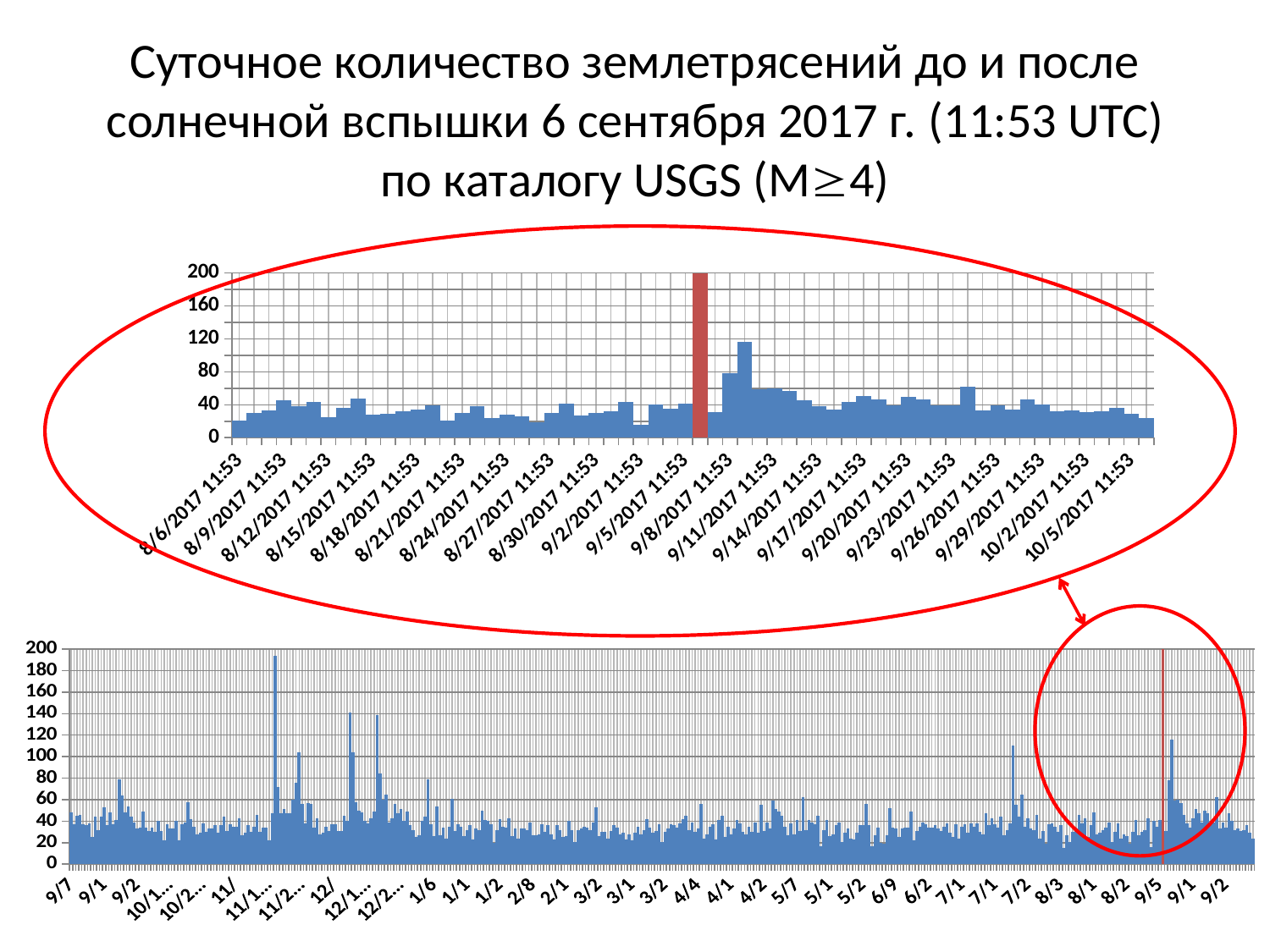

# Суточное количество землетрясений до и после солнечной вспышки 6 сентября 2017 г. (11:53 UTC) по каталогу USGS (М≥4)

### Chart

| Category |  |  |
|---|---|---|
| 42953.495138888888 | 21.0 | None |
| 42954.495138888888 | 30.0 | None |
| 42955.495138888888 | 33.0 | None |
| 42956.495138888888 | 46.0 | None |
| 42957.495138888888 | 38.0 | None |
| 42958.495138888888 | 43.0 | None |
| 42959.495138888888 | 25.0 | None |
| 42960.495138888888 | 36.0 | None |
| 42961.495138888888 | 48.0 | None |
| 42962.495138888888 | 28.0 | None |
| 42963.495138888888 | 29.0 | None |
| 42964.495138888888 | 32.0 | None |
| 42965.495138888888 | 34.0 | None |
| 42966.495138888888 | 39.0 | None |
| 42967.495138888888 | 21.0 | None |
| 42968.495138888888 | 30.0 | None |
| 42969.495138888888 | 38.0 | None |
| 42970.495138888888 | 24.0 | None |
| 42971.495138888888 | 28.0 | None |
| 42972.495138888888 | 26.0 | None |
| 42973.495138888888 | 19.0 | None |
| 42974.495138888888 | 30.0 | None |
| 42975.495138888888 | 41.0 | None |
| 42976.495138888888 | 27.0 | None |
| 42977.495138888888 | 30.0 | None |
| 42978.495138888888 | 32.0 | None |
| 42979.495138888888 | 43.0 | None |
| 42980.495138888888 | 16.0 | None |
| 42981.495138888888 | 40.0 | None |
| 42982.495138888888 | 35.0 | None |
| 42983.495138888888 | 41.0 | None |
| 42984.495138888888 | 34.0 | 200.0 |
| 42985.495138888888 | 31.0 | None |
| 42986.495138888888 | 78.0 | None |
| 42987.495138888888 | 116.0 | None |
| 42988.495138888888 | 59.0 | None |
| 42989.495138888888 | 60.0 | None |
| 42990.495138888888 | 57.0 | None |
| 42991.495138888888 | 46.0 | None |
| 42992.495138888888 | 38.0 | None |
| 42993.495138888888 | 34.0 | None |
| 42994.495138888888 | 43.0 | None |
| 42995.495138888888 | 51.0 | None |
| 42996.495138888888 | 47.0 | None |
| 42997.495138888888 | 39.0 | None |
| 42998.495138888888 | 50.0 | None |
| 42999.495138888888 | 47.0 | None |
| 43000.495138888888 | 39.0 | None |
| 43001.495138888888 | 39.0 | None |
| 43002.495138888888 | 62.0 | None |
| 43003.495138888888 | 33.0 | None |
| 43004.495138888888 | 39.0 | None |
| 43005.495138888888 | 34.0 | None |
| 43006.495138888888 | 47.0 | None |
| 43007.495138888888 | 40.0 | None |
| 43008.495138888888 | 32.0 | None |
| 43009.495138888888 | 33.0 | None |
| 43010.495138888888 | 31.0 | None |
| 43011.495138888888 | 32.0 | None |
| 43012.495138888888 | 36.0 | None |
| 43013.495138888888 | 29.0 | None |
| 43014.495138888888 | 24.0 | None |

### Chart

| Category |  |  |
|---|---|---|
| 42620.495138888888 | 48.0 | None |
| 42621.495138888888 | 37.0 | None |
| 42622.495138888888 | 45.0 | None |
| 42623.495138888888 | 46.0 | None |
| 42624.495138888888 | 37.0 | None |
| 42625.495138888888 | 36.0 | None |
| 42626.495138888888 | 38.0 | None |
| 42627.495138888888 | 25.0 | None |
| 42628.495138888888 | 44.0 | None |
| 42629.495138888888 | 32.0 | None |
| 42630.495138888888 | 44.0 | None |
| 42631.495138888888 | 53.0 | None |
| 42632.495138888888 | 36.0 | None |
| 42633.495138888888 | 48.0 | None |
| 42634.495138888888 | 37.0 | None |
| 42635.495138888888 | 41.0 | None |
| 42636.495138888888 | 79.0 | None |
| 42637.495138888888 | 64.0 | None |
| 42638.495138888888 | 48.0 | None |
| 42639.495138888888 | 54.0 | None |
| 42640.495138888888 | 44.0 | None |
| 42641.495138888888 | 39.0 | None |
| 42642.495138888888 | 33.0 | None |
| 42643.495138888888 | 34.0 | None |
| 42644.495138888888 | 49.0 | None |
| 42645.495138888888 | 34.0 | None |
| 42646.495138888888 | 31.0 | None |
| 42647.495138888888 | 34.0 | None |
| 42648.495138888888 | 30.0 | None |
| 42649.495138888888 | 40.0 | None |
| 42650.495138888888 | 31.0 | None |
| 42651.495138888888 | 22.0 | None |
| 42652.495138888888 | 37.0 | None |
| 42653.495138888888 | 33.0 | None |
| 42654.495138888888 | 33.0 | None |
| 42655.495138888888 | 40.0 | None |
| 42656.495138888888 | 22.0 | None |
| 42657.495138888888 | 37.0 | None |
| 42658.495138888888 | 39.0 | None |
| 42659.495138888888 | 58.0 | None |
| 42660.495138888888 | 42.0 | None |
| 42661.495138888888 | 35.0 | None |
| 42662.495138888888 | 28.0 | None |
| 42663.495138888888 | 29.0 | None |
| 42664.495138888888 | 38.0 | None |
| 42665.495138888888 | 30.0 | None |
| 42666.495138888888 | 33.0 | None |
| 42667.495138888888 | 33.0 | None |
| 42668.495138888888 | 36.0 | None |
| 42669.495138888888 | 29.0 | None |
| 42670.495138888888 | 36.0 | None |
| 42671.495138888888 | 44.0 | None |
| 42672.495138888888 | 31.0 | None |
| 42673.495138888888 | 37.0 | None |
| 42674.495138888888 | 35.0 | None |
| 42675.495138888888 | 35.0 | None |
| 42676.495138888888 | 43.0 | None |
| 42677.495138888888 | 27.0 | None |
| 42678.495138888888 | 29.0 | None |
| 42679.495138888888 | 36.0 | None |
| 42680.495138888888 | 30.0 | None |
| 42681.495138888888 | 35.0 | None |
| 42682.495138888888 | 46.0 | None |
| 42683.495138888888 | 30.0 | None |
| 42684.495138888888 | 34.0 | None |
| 42685.495138888888 | 34.0 | None |
| 42686.495138888888 | 22.0 | None |
| 42687.495138888888 | 47.0 | None |
| 42688.495138888888 | 194.0 | None |
| 42689.495138888888 | 72.0 | None |
| 42690.495138888888 | 47.0 | None |
| 42691.495138888888 | 51.0 | None |
| 42692.495138888888 | 47.0 | None |
| 42693.495138888888 | 47.0 | None |
| 42694.495138888888 | 60.0 | None |
| 42695.495138888888 | 76.0 | None |
| 42696.495138888888 | 104.0 | None |
| 42697.495138888888 | 56.0 | None |
| 42698.495138888888 | 38.0 | None |
| 42699.495138888888 | 57.0 | None |
| 42700.495138888888 | 56.0 | None |
| 42701.495138888888 | 34.0 | None |
| 42702.495138888888 | 43.0 | None |
| 42703.495138888888 | 28.0 | None |
| 42704.495138888888 | 29.0 | None |
| 42705.495138888888 | 35.0 | None |
| 42706.495138888888 | 31.0 | None |
| 42707.495138888888 | 37.0 | None |
| 42708.495138888888 | 37.0 | None |
| 42709.495138888888 | 31.0 | None |
| 42710.495138888888 | 31.0 | None |
| 42711.495138888888 | 45.0 | None |
| 42712.495138888888 | 40.0 | None |
| 42713.495138888888 | 141.0 | None |
| 42714.495138888888 | 104.0 | None |
| 42715.495138888888 | 58.0 | None |
| 42716.495138888888 | 50.0 | None |
| 42717.495138888888 | 48.0 | None |
| 42718.495138888888 | 40.0 | None |
| 42719.495138888888 | 38.0 | None |
| 42720.495138888888 | 43.0 | None |
| 42721.495138888888 | 49.0 | None |
| 42722.495138888888 | 139.0 | None |
| 42723.495138888888 | 84.0 | None |
| 42724.495138888888 | 60.0 | None |
| 42725.495138888888 | 65.0 | None |
| 42726.495138888888 | 39.0 | None |
| 42727.495138888888 | 43.0 | None |
| 42728.495138888888 | 56.0 | None |
| 42729.495138888888 | 47.0 | None |
| 42730.495138888888 | 51.0 | None |
| 42731.495138888888 | 40.0 | None |
| 42732.495138888888 | 49.0 | None |
| 42733.495138888888 | 36.0 | None |
| 42734.495138888888 | 32.0 | None |
| 42735.495138888888 | 25.0 | None |
| 42736.495138888888 | 27.0 | None |
| 42737.495138888888 | 40.0 | None |
| 42738.495138888888 | 44.0 | None |
| 42739.495138888888 | 79.0 | None |
| 42740.495138888888 | 37.0 | None |
| 42741.495138888888 | 26.0 | None |
| 42742.495138888888 | 54.0 | None |
| 42743.495138888888 | 27.0 | None |
| 42744.495138888888 | 34.0 | None |
| 42745.495138888888 | 24.0 | None |
| 42746.495138888888 | 35.0 | None |
| 42747.495138888888 | 61.0 | None |
| 42748.495138888888 | 31.0 | None |
| 42749.495138888888 | 37.0 | None |
| 42750.495138888888 | 35.0 | None |
| 42751.495138888888 | 26.0 | None |
| 42752.495138888888 | 32.0 | None |
| 42753.495138888888 | 36.0 | None |
| 42754.495138888888 | 23.0 | None |
| 42755.495138888888 | 33.0 | None |
| 42756.495138888888 | 32.0 | None |
| 42757.495138888888 | 50.0 | None |
| 42758.495138888888 | 41.0 | None |
| 42759.495138888888 | 40.0 | None |
| 42760.495138888888 | 37.0 | None |
| 42761.495138888888 | 20.0 | None |
| 42762.495138888888 | 32.0 | None |
| 42763.495138888888 | 42.0 | None |
| 42764.495138888888 | 35.0 | None |
| 42765.495138888888 | 34.0 | None |
| 42766.495138888888 | 43.0 | None |
| 42767.495138888888 | 26.0 | None |
| 42768.495138888888 | 33.0 | None |
| 42769.495138888888 | 24.0 | None |
| 42770.495138888888 | 33.0 | None |
| 42771.495138888888 | 33.0 | None |
| 42772.495138888888 | 32.0 | None |
| 42773.495138888888 | 39.0 | None |
| 42774.495138888888 | 27.0 | None |
| 42775.495138888888 | 27.0 | None |
| 42776.495138888888 | 28.0 | None |
| 42777.495138888888 | 37.0 | None |
| 42778.495138888888 | 30.0 | None |
| 42779.495138888888 | 36.0 | None |
| 42780.495138888888 | 28.0 | None |
| 42781.495138888888 | 23.0 | None |
| 42782.495138888888 | 36.0 | None |
| 42783.495138888888 | 32.0 | None |
| 42784.495138888888 | 25.0 | None |
| 42785.495138888888 | 26.0 | None |
| 42786.495138888888 | 40.0 | None |
| 42787.495138888888 | 32.0 | None |
| 42788.495138888888 | 21.0 | None |
| 42789.495138888888 | 32.0 | None |
| 42790.495138888888 | 33.0 | None |
| 42791.495138888888 | 35.0 | None |
| 42792.495138888888 | 34.0 | None |
| 42793.495138888888 | 32.0 | None |
| 42794.495138888888 | 39.0 | None |
| 42795.495138888888 | 53.0 | None |
| 42796.495138888888 | 26.0 | None |
| 42797.495138888888 | 30.0 | None |
| 42798.495138888888 | 30.0 | None |
| 42799.495138888888 | 24.0 | None |
| 42800.495138888888 | 31.0 | None |
| 42801.495138888888 | 36.0 | None |
| 42802.495138888888 | 34.0 | None |
| 42803.495138888888 | 28.0 | None |
| 42804.495138888888 | 29.0 | None |
| 42805.495138888888 | 23.0 | None |
| 42806.495138888888 | 28.0 | None |
| 42807.495138888888 | 22.0 | None |
| 42808.495138888888 | 29.0 | None |
| 42809.495138888888 | 35.0 | None |
| 42810.495138888888 | 28.0 | None |
| 42811.495138888888 | 32.0 | None |
| 42812.495138888888 | 42.0 | None |
| 42813.495138888888 | 34.0 | None |
| 42814.495138888888 | 29.0 | None |
| 42815.495138888888 | 31.0 | None |
| 42816.495138888888 | 37.0 | None |
| 42817.495138888888 | 21.0 | None |
| 42818.495138888888 | 30.0 | None |
| 42819.495138888888 | 33.0 | None |
| 42820.495138888888 | 37.0 | None |
| 42821.495138888888 | 36.0 | None |
| 42822.495138888888 | 34.0 | None |
| 42823.495138888888 | 38.0 | None |
| 42824.495138888888 | 42.0 | None |
| 42825.495138888888 | 45.0 | None |
| 42826.495138888888 | 32.0 | None |
| 42827.495138888888 | 39.0 | None |
| 42828.495138888888 | 30.0 | None |
| 42829.495138888888 | 33.0 | None |
| 42830.495138888888 | 56.0 | None |
| 42831.495138888888 | 24.0 | None |
| 42832.495138888888 | 28.0 | None |
| 42833.495138888888 | 35.0 | None |
| 42834.495138888888 | 37.0 | None |
| 42835.495138888888 | 23.0 | None |
| 42836.495138888888 | 41.0 | None |
| 42837.495138888888 | 45.0 | None |
| 42838.495138888888 | 25.0 | None |
| 42839.495138888888 | 35.0 | None |
| 42840.495138888888 | 28.0 | None |
| 42841.495138888888 | 33.0 | None |
| 42842.495138888888 | 41.0 | None |
| 42843.495138888888 | 38.0 | None |
| 42844.495138888888 | 30.0 | None |
| 42845.495138888888 | 28.0 | None |
| 42846.495138888888 | 35.0 | None |
| 42847.495138888888 | 30.0 | None |
| 42848.495138888888 | 39.0 | None |
| 42849.495138888888 | 29.0 | None |
| 42850.495138888888 | 55.0 | None |
| 42851.495138888888 | 31.0 | None |
| 42852.495138888888 | 39.0 | None |
| 42853.495138888888 | 33.0 | None |
| 42854.495138888888 | 59.0 | None |
| 42855.495138888888 | 51.0 | None |
| 42856.495138888888 | 49.0 | None |
| 42857.495138888888 | 45.0 | None |
| 42858.495138888888 | 35.0 | None |
| 42859.495138888888 | 27.0 | None |
| 42860.495138888888 | 38.0 | None |
| 42861.495138888888 | 28.0 | None |
| 42862.495138888888 | 41.0 | None |
| 42863.495138888888 | 31.0 | None |
| 42864.495138888888 | 62.0 | None |
| 42865.495138888888 | 32.0 | None |
| 42866.495138888888 | 41.0 | None |
| 42867.495138888888 | 39.0 | None |
| 42868.495138888888 | 37.0 | None |
| 42869.495138888888 | 45.0 | None |
| 42870.495138888888 | 17.0 | None |
| 42871.495138888888 | 32.0 | None |
| 42872.495138888888 | 41.0 | None |
| 42873.495138888888 | 26.0 | None |
| 42874.495138888888 | 28.0 | None |
| 42875.495138888888 | 36.0 | None |
| 42876.495138888888 | 39.0 | None |
| 42877.495138888888 | 21.0 | None |
| 42878.495138888888 | 29.0 | None |
| 42879.495138888888 | 33.0 | None |
| 42880.495138888888 | 24.0 | None |
| 42881.495138888888 | 23.0 | None |
| 42882.495138888888 | 29.0 | None |
| 42883.495138888888 | 36.0 | None |
| 42884.495138888888 | 36.0 | None |
| 42885.495138888888 | 56.0 | None |
| 42886.495138888888 | 36.0 | None |
| 42887.495138888888 | 17.0 | None |
| 42888.495138888888 | 27.0 | None |
| 42889.495138888888 | 34.0 | None |
| 42890.495138888888 | 20.0 | None |
| 42891.495138888888 | 19.0 | None |
| 42892.495138888888 | 27.0 | None |
| 42893.495138888888 | 52.0 | None |
| 42894.495138888888 | 34.0 | None |
| 42895.495138888888 | 33.0 | None |
| 42896.495138888888 | 25.0 | None |
| 42897.495138888888 | 33.0 | None |
| 42898.495138888888 | 34.0 | None |
| 42899.495138888888 | 34.0 | None |
| 42900.495138888888 | 49.0 | None |
| 42901.495138888888 | 22.0 | None |
| 42902.495138888888 | 31.0 | None |
| 42903.495138888888 | 35.0 | None |
| 42904.495138888888 | 39.0 | None |
| 42905.495138888888 | 37.0 | None |
| 42906.495138888888 | 34.0 | None |
| 42907.495138888888 | 34.0 | None |
| 42908.495138888888 | 36.0 | None |
| 42909.495138888888 | 33.0 | None |
| 42910.495138888888 | 31.0 | None |
| 42911.495138888888 | 35.0 | None |
| 42912.495138888888 | 38.0 | None |
| 42913.495138888888 | 29.0 | None |
| 42914.495138888888 | 25.0 | None |
| 42915.495138888888 | 37.0 | None |
| 42916.495138888888 | 24.0 | None |
| 42917.495138888888 | 35.0 | None |
| 42918.495138888888 | 37.0 | None |
| 42919.495138888888 | 29.0 | None |
| 42920.495138888888 | 38.0 | None |
| 42921.495138888888 | 35.0 | None |
| 42922.495138888888 | 38.0 | None |
| 42923.495138888888 | 30.0 | None |
| 42924.495138888888 | 28.0 | None |
| 42925.495138888888 | 47.0 | None |
| 42926.495138888888 | 36.0 | None |
| 42927.495138888888 | 43.0 | None |
| 42928.495138888888 | 37.0 | None |
| 42929.495138888888 | 34.0 | None |
| 42930.495138888888 | 44.0 | None |
| 42931.495138888888 | 27.0 | None |
| 42932.495138888888 | 32.0 | None |
| 42933.495138888888 | 38.0 | None |
| 42934.495138888888 | 110.0 | None |
| 42935.495138888888 | 55.0 | None |
| 42936.495138888888 | 44.0 | None |
| 42937.495138888888 | 65.0 | None |
| 42938.495138888888 | 35.0 | None |
| 42939.495138888888 | 43.0 | None |
| 42940.495138888888 | 33.0 | None |
| 42941.495138888888 | 32.0 | None |
| 42942.495138888888 | 46.0 | None |
| 42943.495138888888 | 24.0 | None |
| 42944.495138888888 | 31.0 | None |
| 42945.495138888888 | 19.0 | None |
| 42946.495138888888 | 37.0 | None |
| 42947.495138888888 | 38.0 | None |
| 42948.495138888888 | 35.0 | None |
| 42949.495138888888 | 30.0 | None |
| 42950.495138888888 | 36.0 | None |
| 42951.495138888888 | 15.0 | None |
| 42952.495138888888 | 27.0 | None |
| 42953.495138888888 | 21.0 | None |
| 42954.495138888888 | 30.0 | None |
| 42955.495138888888 | 33.0 | None |
| 42956.495138888888 | 46.0 | None |
| 42957.495138888888 | 38.0 | None |
| 42958.495138888888 | 43.0 | None |
| 42959.495138888888 | 25.0 | None |
| 42960.495138888888 | 36.0 | None |
| 42961.495138888888 | 48.0 | None |
| 42962.495138888888 | 28.0 | None |
| 42963.495138888888 | 29.0 | None |
| 42964.495138888888 | 32.0 | None |
| 42965.495138888888 | 34.0 | None |
| 42966.495138888888 | 39.0 | None |
| 42967.495138888888 | 21.0 | None |
| 42968.495138888888 | 30.0 | None |
| 42969.495138888888 | 38.0 | None |
| 42970.495138888888 | 24.0 | None |
| 42971.495138888888 | 28.0 | None |
| 42972.495138888888 | 26.0 | None |
| 42973.495138888888 | 19.0 | None |
| 42974.495138888888 | 30.0 | None |
| 42975.495138888888 | 41.0 | None |
| 42976.495138888888 | 27.0 | None |
| 42977.495138888888 | 30.0 | None |
| 42978.495138888888 | 32.0 | None |
| 42979.495138888888 | 43.0 | None |
| 42980.495138888888 | 16.0 | None |
| 42981.495138888888 | 40.0 | None |
| 42982.495138888888 | 35.0 | None |
| 42983.495138888888 | 41.0 | None |
| 42984.495138888888 | 34.0 | 200.0 |
| 42985.495138888888 | 31.0 | None |
| 42986.495138888888 | 78.0 | None |
| 42987.495138888888 | 116.0 | None |
| 42988.495138888888 | 59.0 | None |
| 42989.495138888888 | 60.0 | None |
| 42990.495138888888 | 57.0 | None |
| 42991.495138888888 | 46.0 | None |
| 42992.495138888888 | 38.0 | None |
| 42993.495138888888 | 34.0 | None |
| 42994.495138888888 | 43.0 | None |
| 42995.495138888888 | 51.0 | None |
| 42996.495138888888 | 47.0 | None |
| 42997.495138888888 | 39.0 | None |
| 42998.495138888888 | 50.0 | None |
| 42999.495138888888 | 47.0 | None |
| 43000.495138888888 | 39.0 | None |
| 43001.495138888888 | 39.0 | None |
| 43002.495138888888 | 62.0 | None |
| 43003.495138888888 | 33.0 | None |
| 43004.495138888888 | 39.0 | None |
| 43005.495138888888 | 34.0 | None |
| 43006.495138888888 | 47.0 | None |
| 43007.495138888888 | 40.0 | None |
| 43008.495138888888 | 32.0 | None |
| 43009.495138888888 | 33.0 | None |
| 43010.495138888888 | 31.0 | None |
| 43011.495138888888 | 32.0 | None |
| 43012.495138888888 | 36.0 | None |
| 43013.495138888888 | 29.0 | None |
| 43014.495138888888 | 24.0 | None |